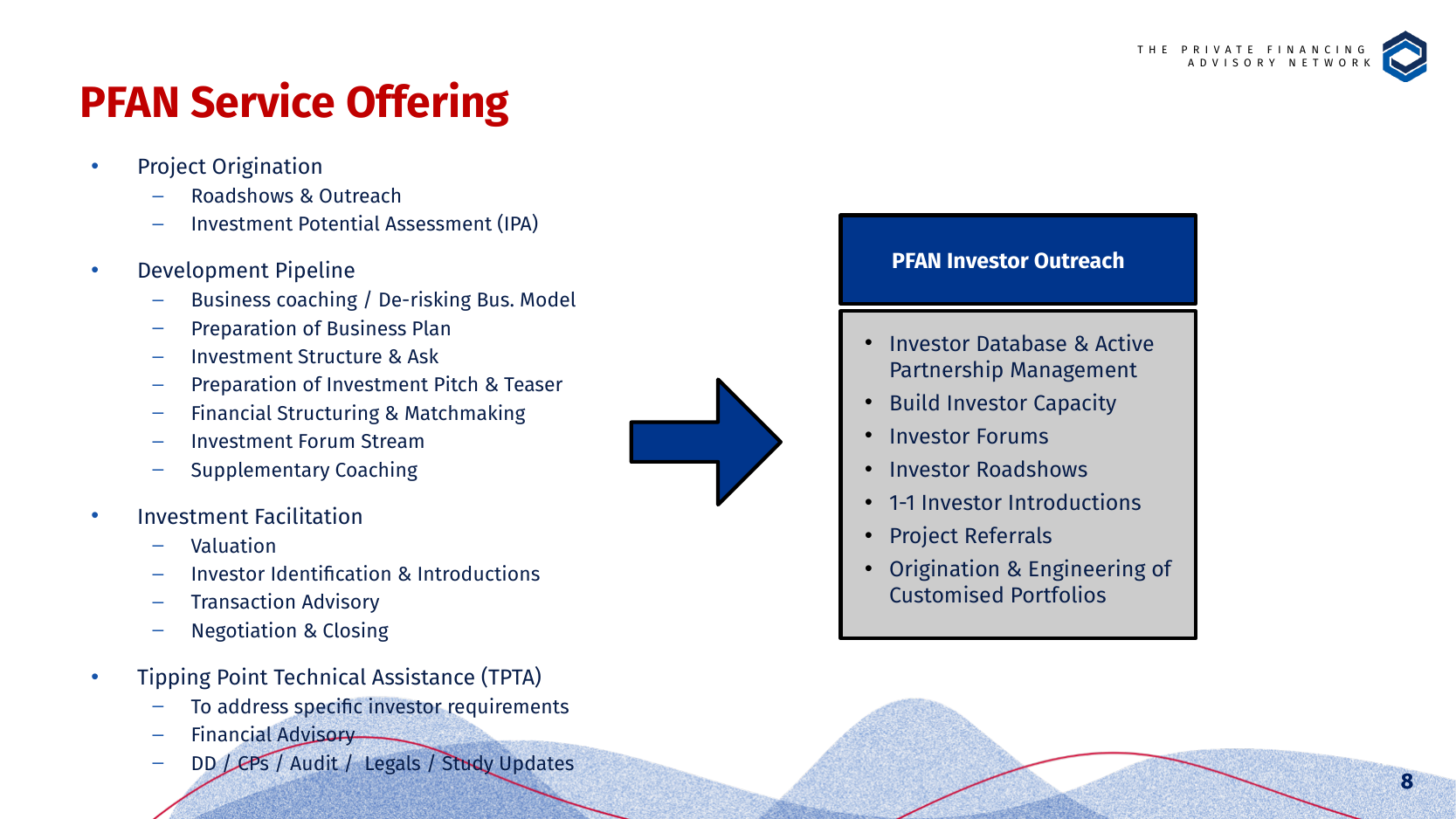

# PFAN Service Offering
Project Origination
Roadshows & Outreach
Investment Potential Assessment (IPA)

Development Pipeline
Business coaching / De-risking Bus. Model
Preparation of Business Plan
Investment Structure & Ask
Preparation of Investment Pitch & Teaser
Financial Structuring & Matchmaking
Investment Forum Stream
Supplementary Coaching

Investment Facilitation
Valuation
Investor Identification & Introductions
Transaction Advisory
Negotiation & Closing

Tipping Point Technical Assistance (TPTA)
To address specific investor requirements
Financial Advisory
DD / CPs / Audit /  Legals / Study Updates

PFAN Investor Outreach

Investor Database & Active Partnership Management
Build Investor Capacity
Investor Forums
Investor Roadshows
1-1 Investor Introductions
Project Referrals
Origination & Engineering of Customised Portfolios